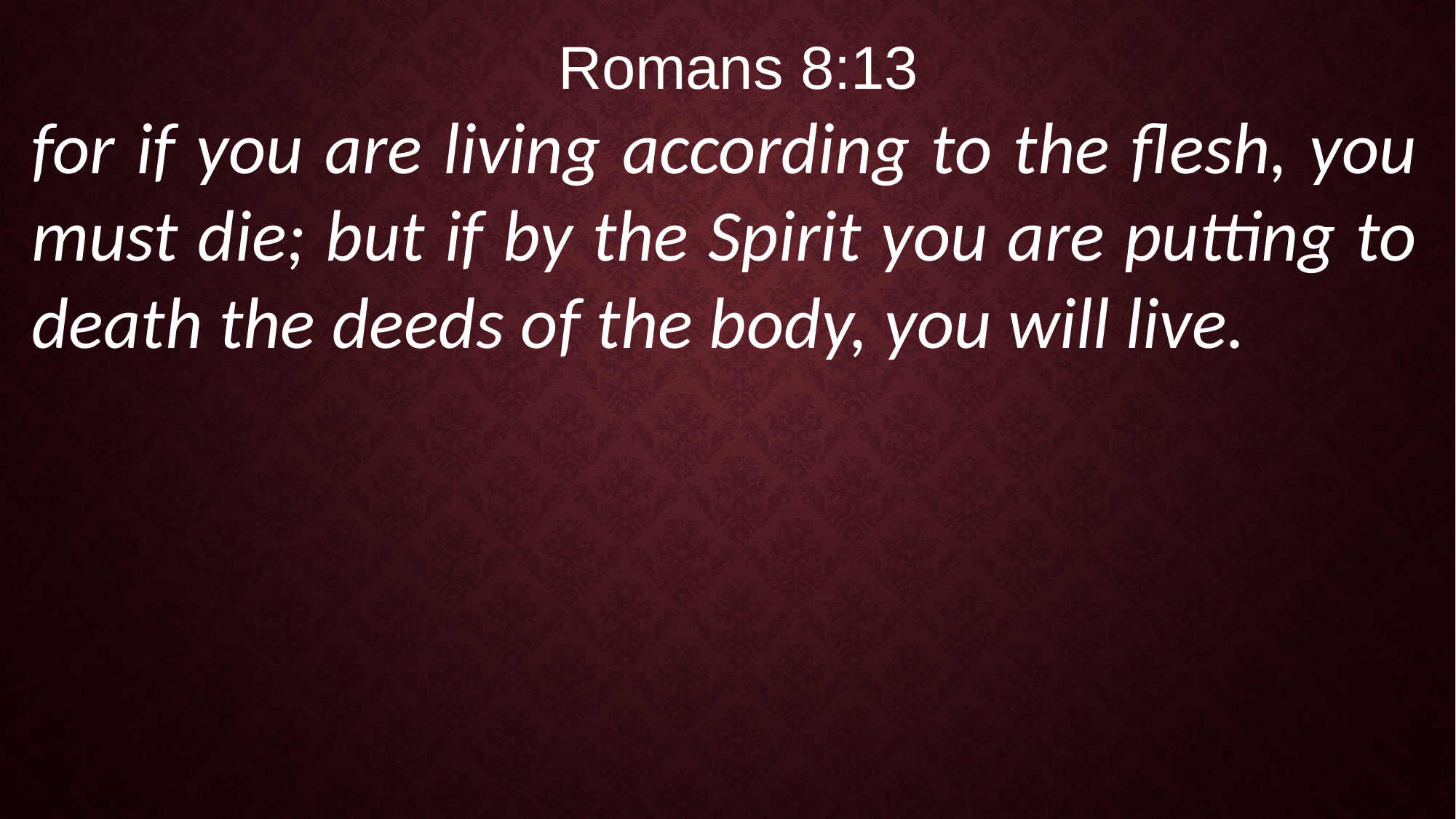

Romans 8:13
for if you are living according to the flesh, you must die; but if by the Spirit you are putting to death the deeds of the body, you will live.